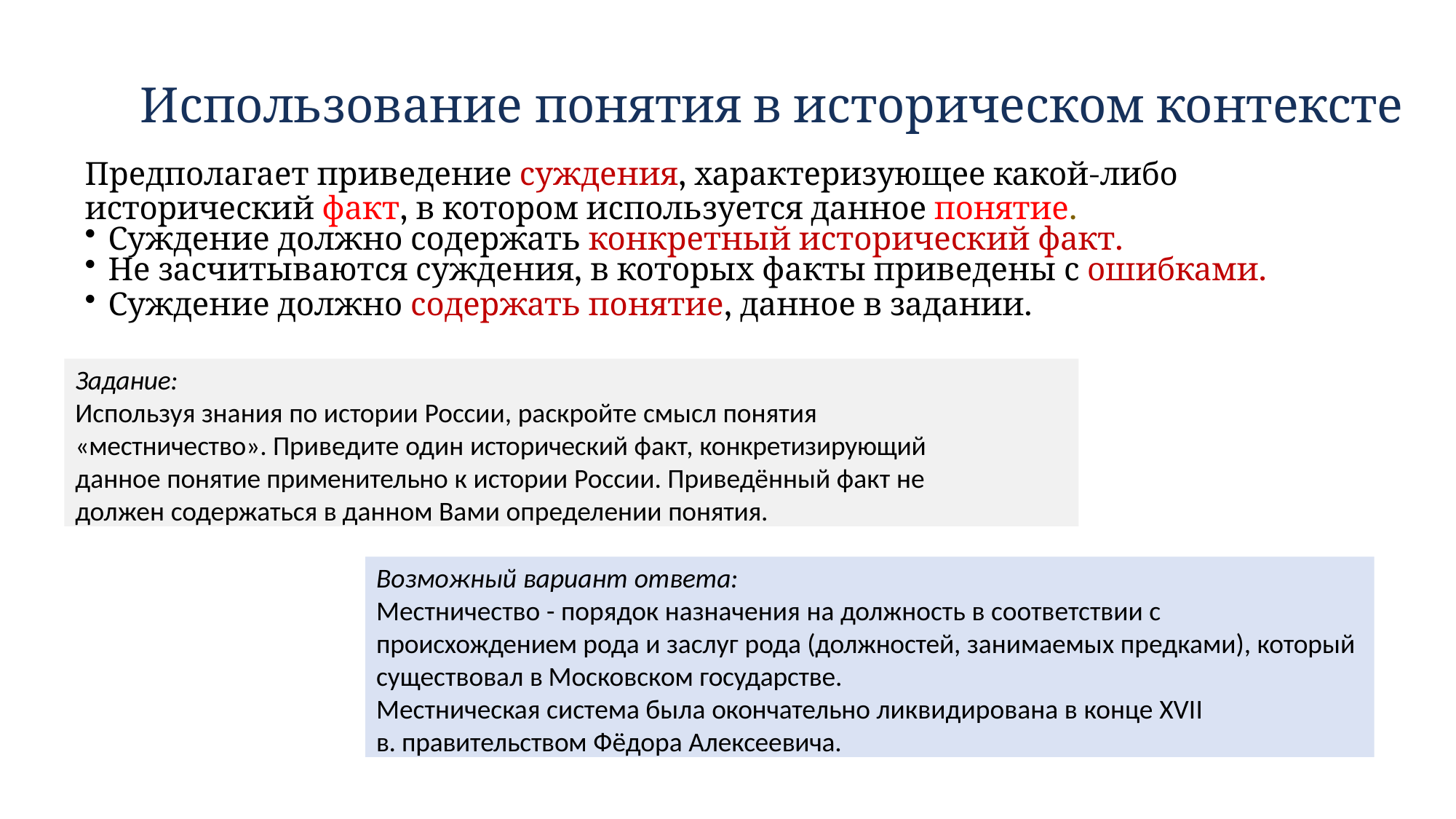

# Использование понятия в историческом контексте
Предполагает приведение суждения, характеризующее какой-либо исторический факт, в котором используется данное понятие.
Суждение должно содержать конкретный исторический факт.
Не засчитываются суждения, в которых факты приведены с ошибками.
Суждение должно содержать понятие, данное в задании.
Задание:
Используя знания по истории России, раскройте смысл понятия «местничество». Приведите один исторический факт, конкретизирующий данное понятие применительно к истории России. Приведённый факт не должен содержаться в данном Вами определении понятия.
Возможный вариант ответа:
Местничество - порядок назначения на должность в соответствии с происхождением рода и заслуг рода (должностей, занимаемых предками), который существовал в Московском государстве.
Местническая система была окончательно ликвидирована в конце XVII в. правительством Фёдора Алексеевича.